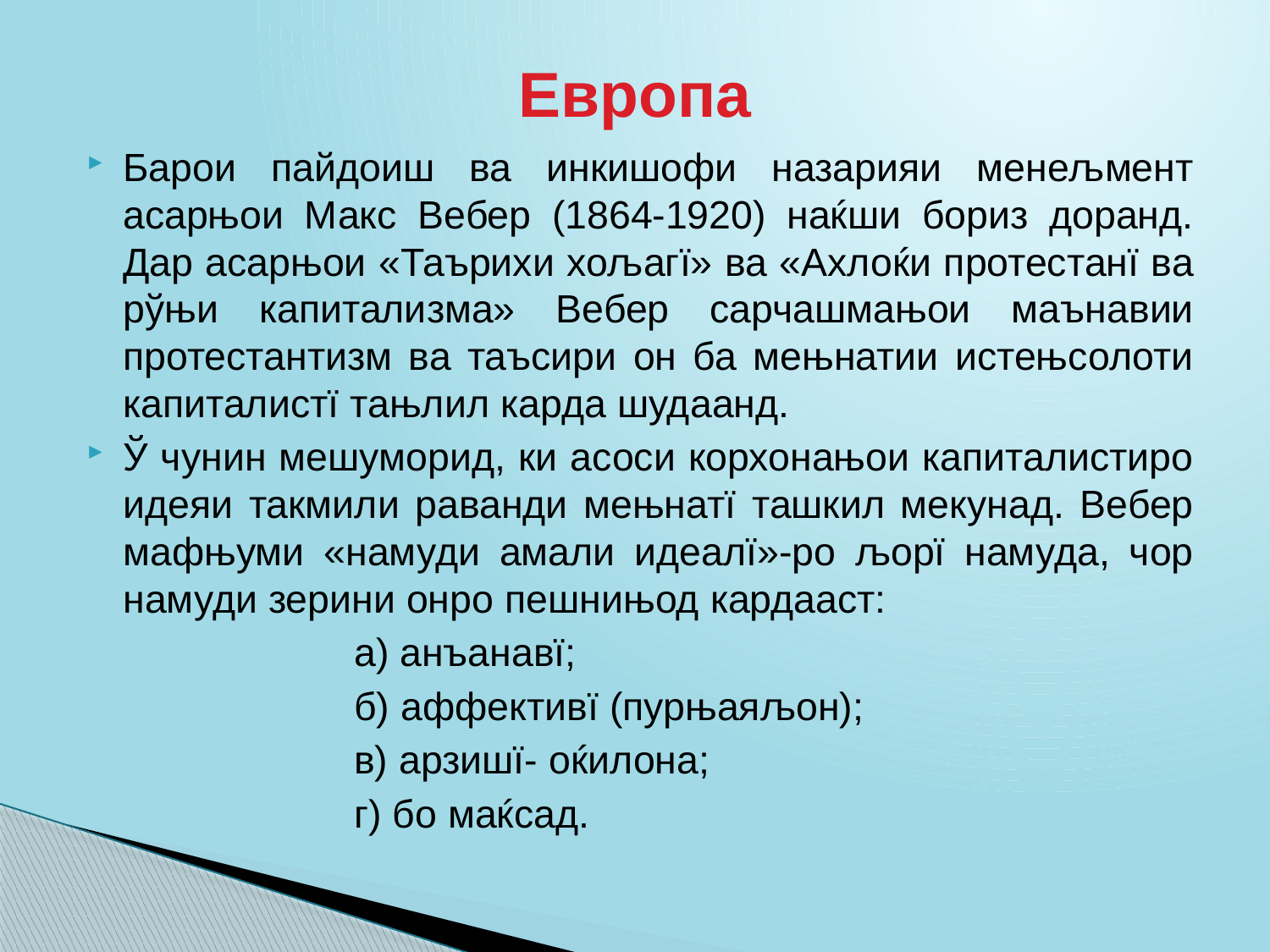

# Европа
Барои пайдоиш ва инкишофи назарияи менељмент асарњои Макс Вебер (1864-1920) наќши бориз доранд. Дар асарњои «Таърихи хољагї» ва «Ахлоќи протестанї ва рўњи капитализма» Вебер сарчашмањои маънавии протестантизм ва таъсири он ба мењнатии истењсолоти капиталистї тањлил карда шудаанд.
Ў чунин мешуморид, ки асоси корхонањои капиталистиро идеяи такмили раванди мењнатї ташкил мекунад. Вебер мафњуми «намуди амали идеалї»-ро љорї намуда, чор намуди зерини онро пешнињод кардааст:
а) анъанавї;
б) аффективї (пурњаяљон);
в) арзишї- оќилона;
г) бо маќсад.